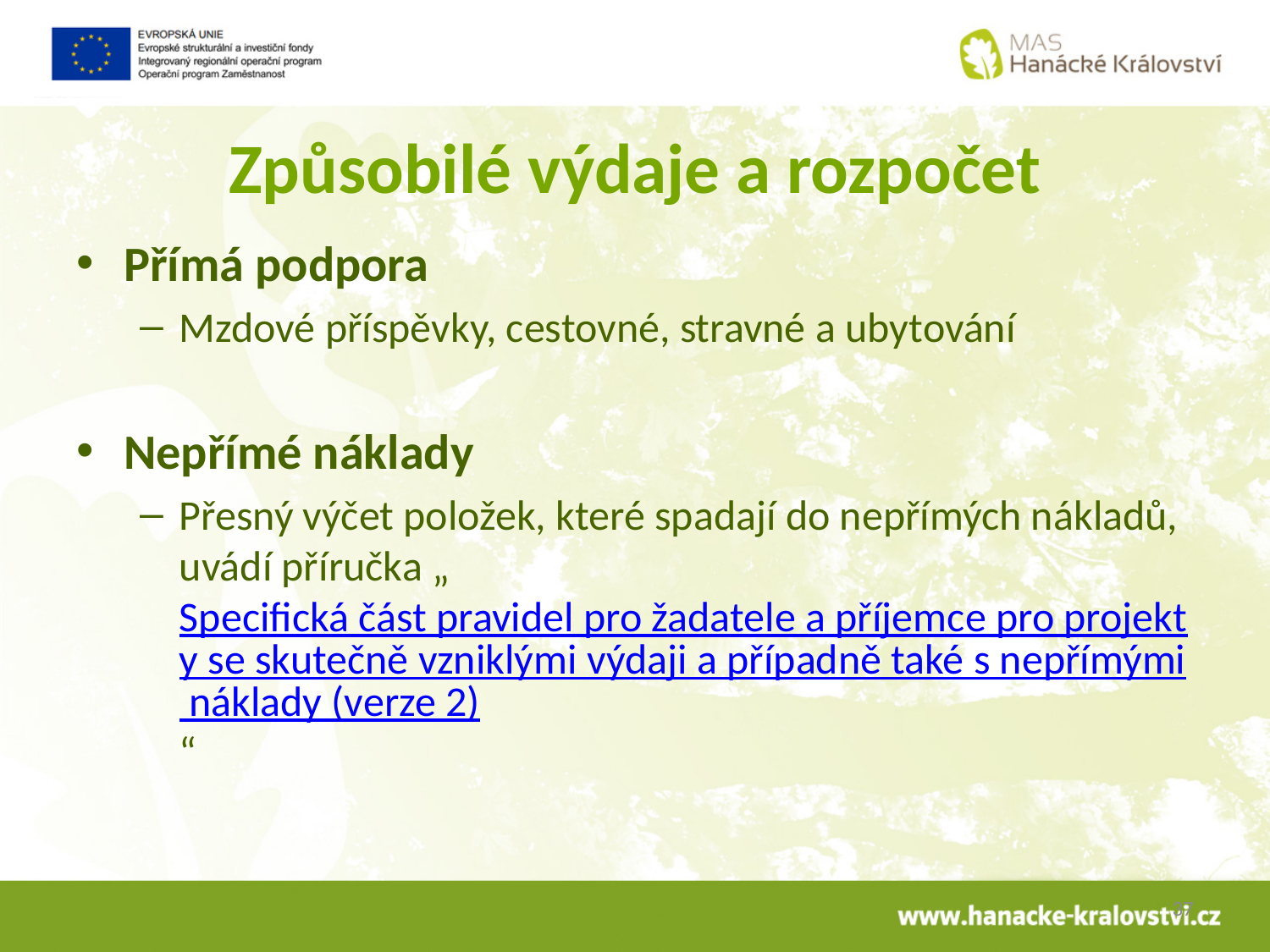

# Způsobilé výdaje a rozpočet
Přímá podpora
Mzdové příspěvky, cestovné, stravné a ubytování

Nepřímé náklady
Přesný výčet položek, které spadají do nepřímých nákladů, uvádí příručka „Specifická část pravidel pro žadatele a příjemce pro projekty se skutečně vzniklými výdaji a případně také s nepřímými náklady (verze 2)“
37